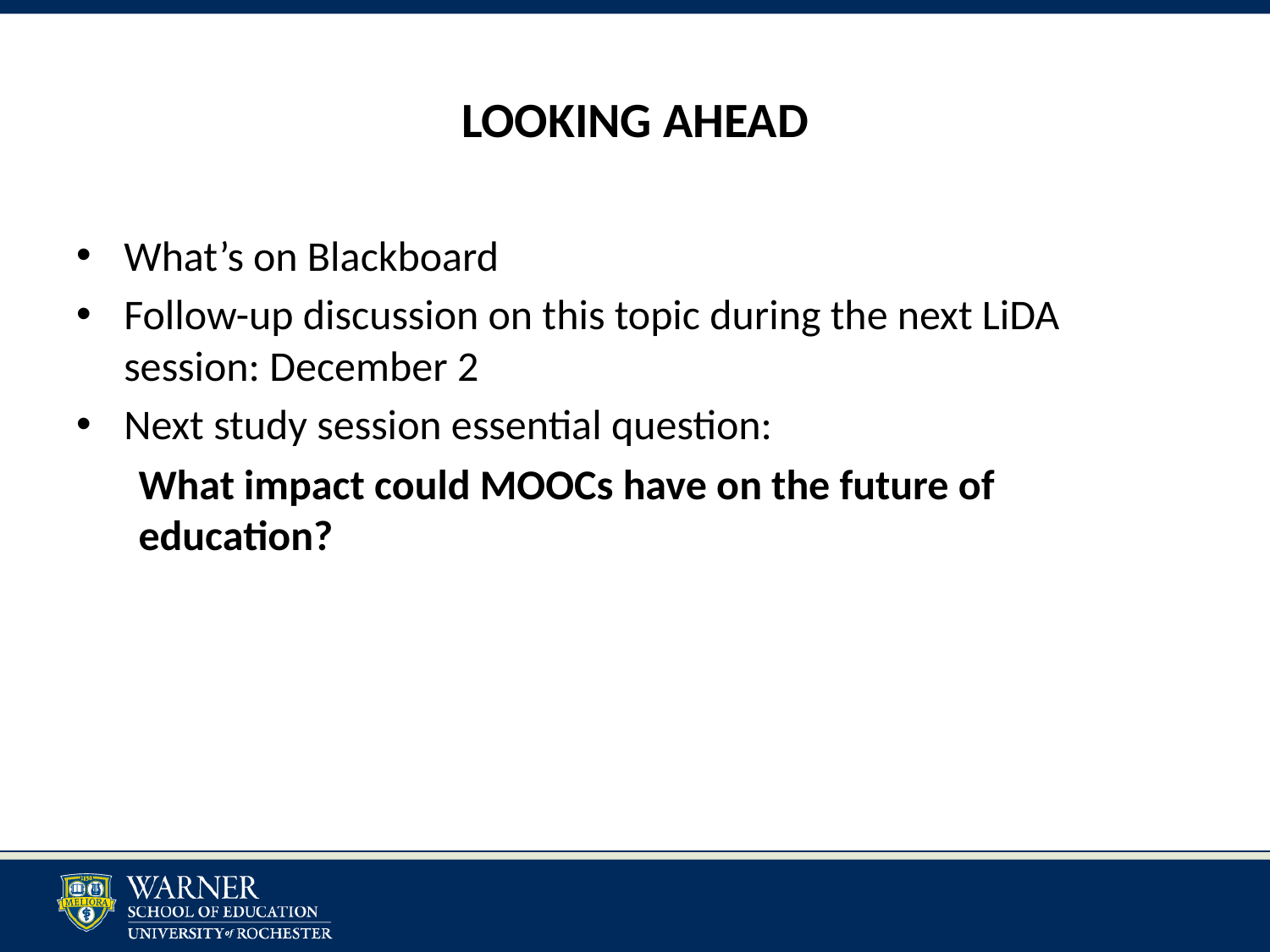

# LOOKING AHEAD
What’s on Blackboard
Follow-up discussion on this topic during the next LiDA session: December 2
Next study session essential question:
What impact could MOOCs have on the future of education?